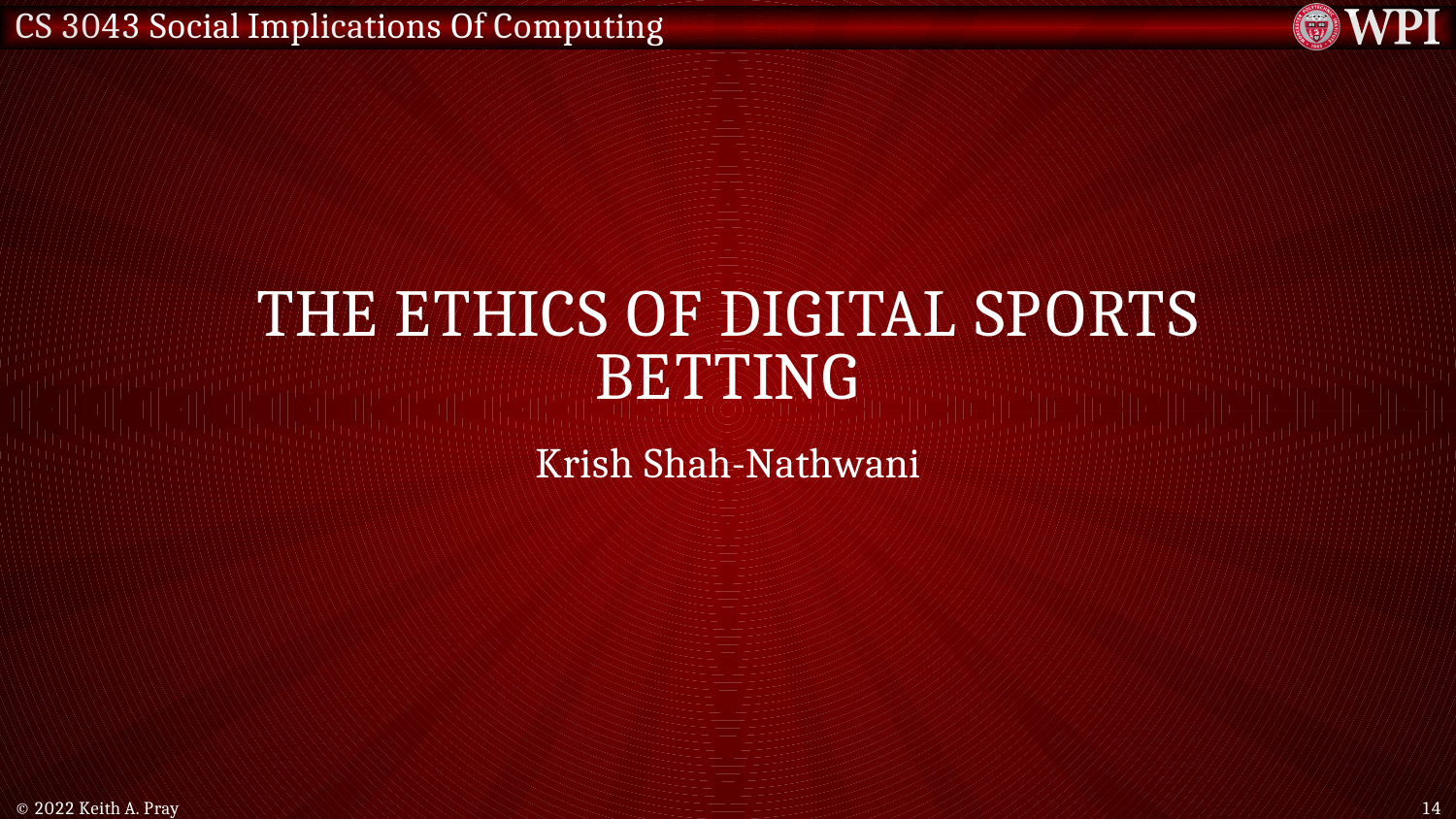

# The ethics of digital sports betting
Krish Shah-Nathwani
© 2022 Keith A. Pray
14